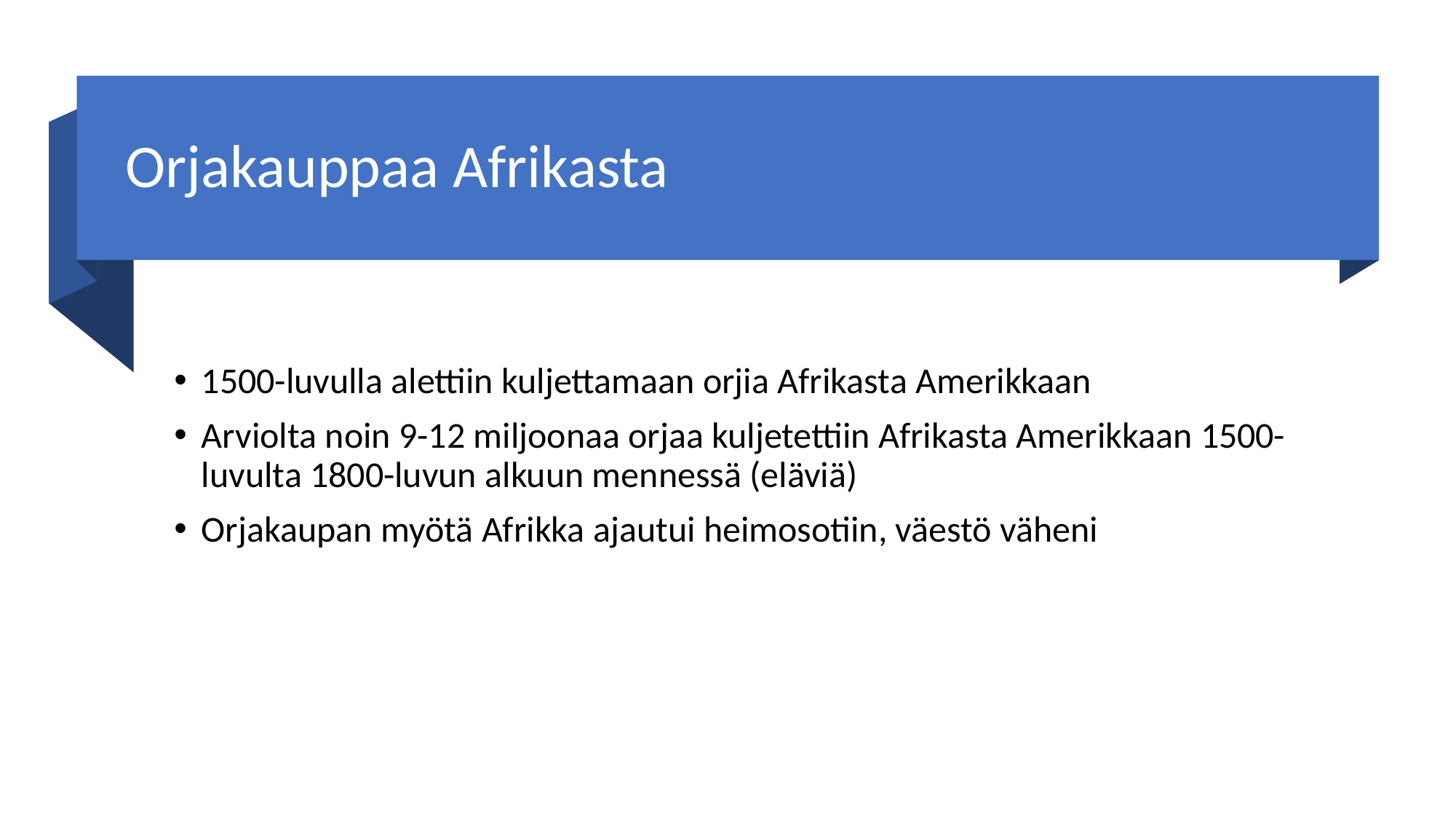

# Orjakauppaa Afrikasta

1500-luvulla alettiin kuljettamaan orjia Afrikasta Amerikkaan
Arviolta noin 9-12 miljoonaa orjaa kuljetettiin Afrikasta Amerikkaan 1500-luvulta 1800-luvun alkuun mennessä (eläviä)
Orjakaupan myötä Afrikka ajautui heimosotiin, väestö väheni